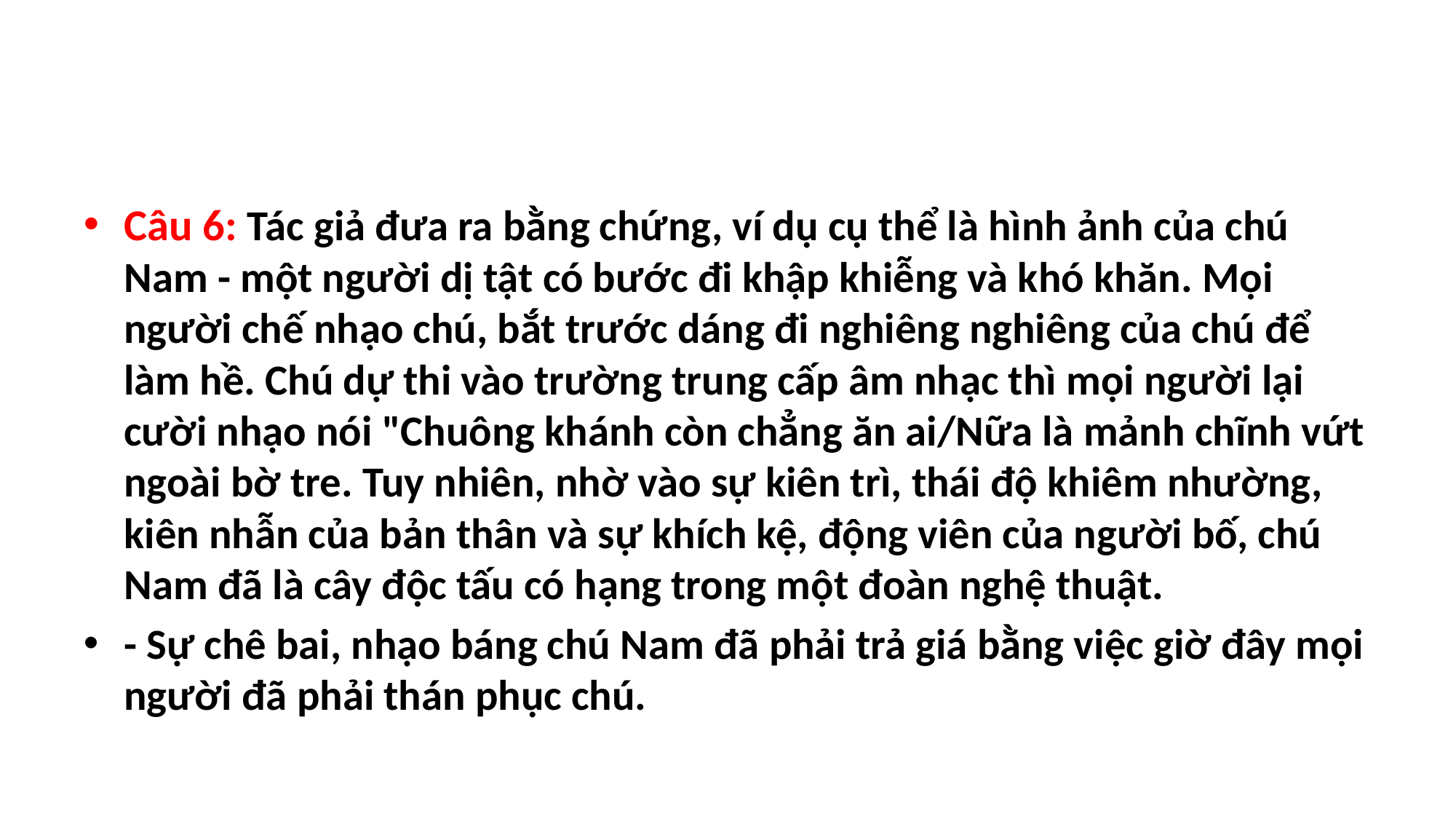

#
Câu 6: Tác giả đưa ra bằng chứng, ví dụ cụ thể là hình ảnh của chú Nam - một người dị tật có bước đi khập khiễng và khó khăn. Mọi người chế nhạo chú, bắt trước dáng đi nghiêng nghiêng của chú để làm hề. Chú dự thi vào trường trung cấp âm nhạc thì mọi người lại cười nhạo nói "Chuông khánh còn chẳng ăn ai/Nữa là mảnh chĩnh vứt ngoài bờ tre. Tuy nhiên, nhờ vào sự kiên trì, thái độ khiêm nhường, kiên nhẫn của bản thân và sự khích kệ, động viên của người bố, chú Nam đã là cây độc tấu có hạng trong một đoàn nghệ thuật.
- Sự chê bai, nhạo báng chú Nam đã phải trả giá bằng việc giờ đây mọi người đã phải thán phục chú.